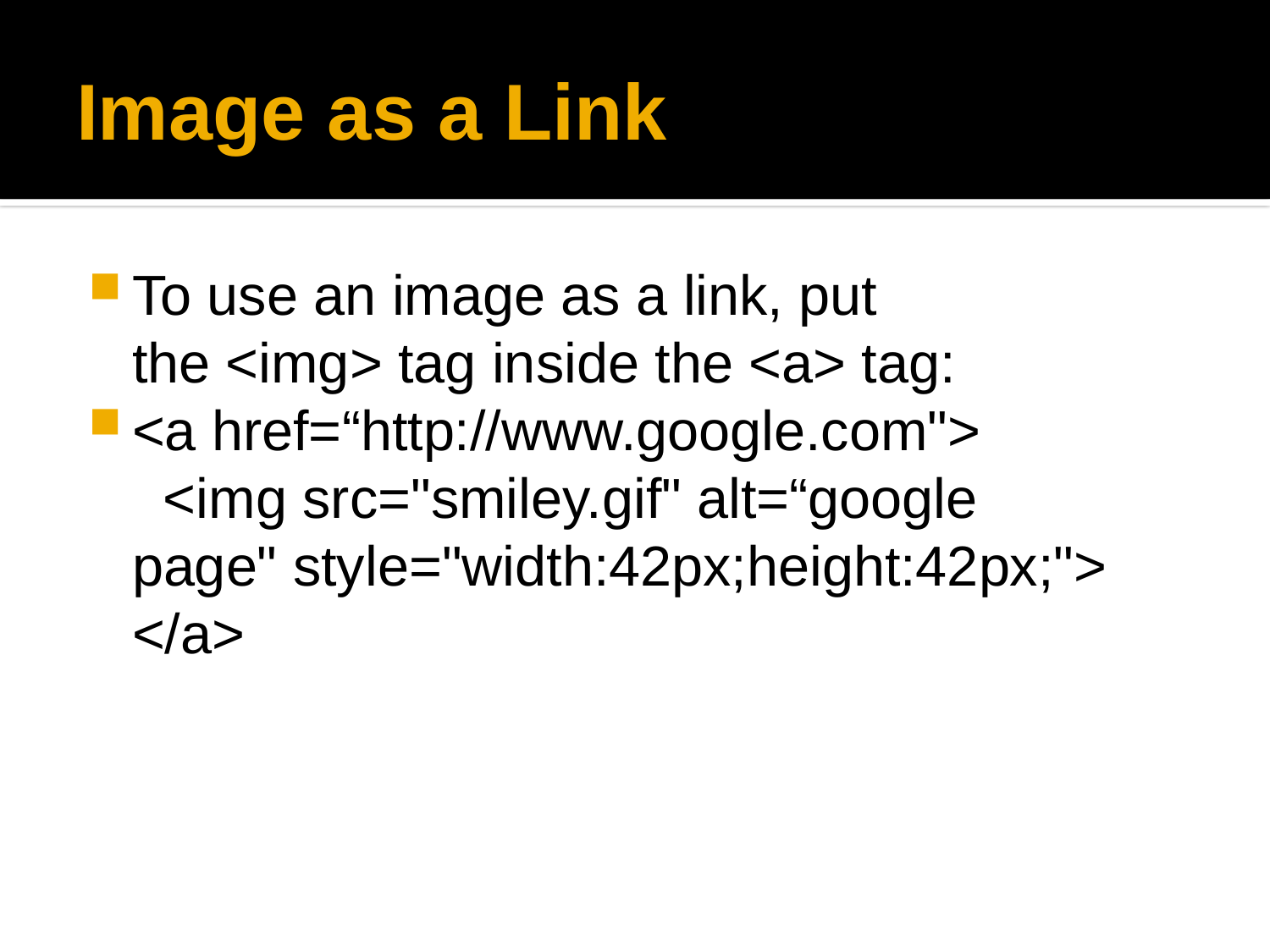

# Image as a Link
To use an image as a link, put the <img> tag inside the <a> tag:
<a href=“http://www.google.com">
  <img src="smiley.gif" alt=“google page" style="width:42px;height:42px;">
</a>